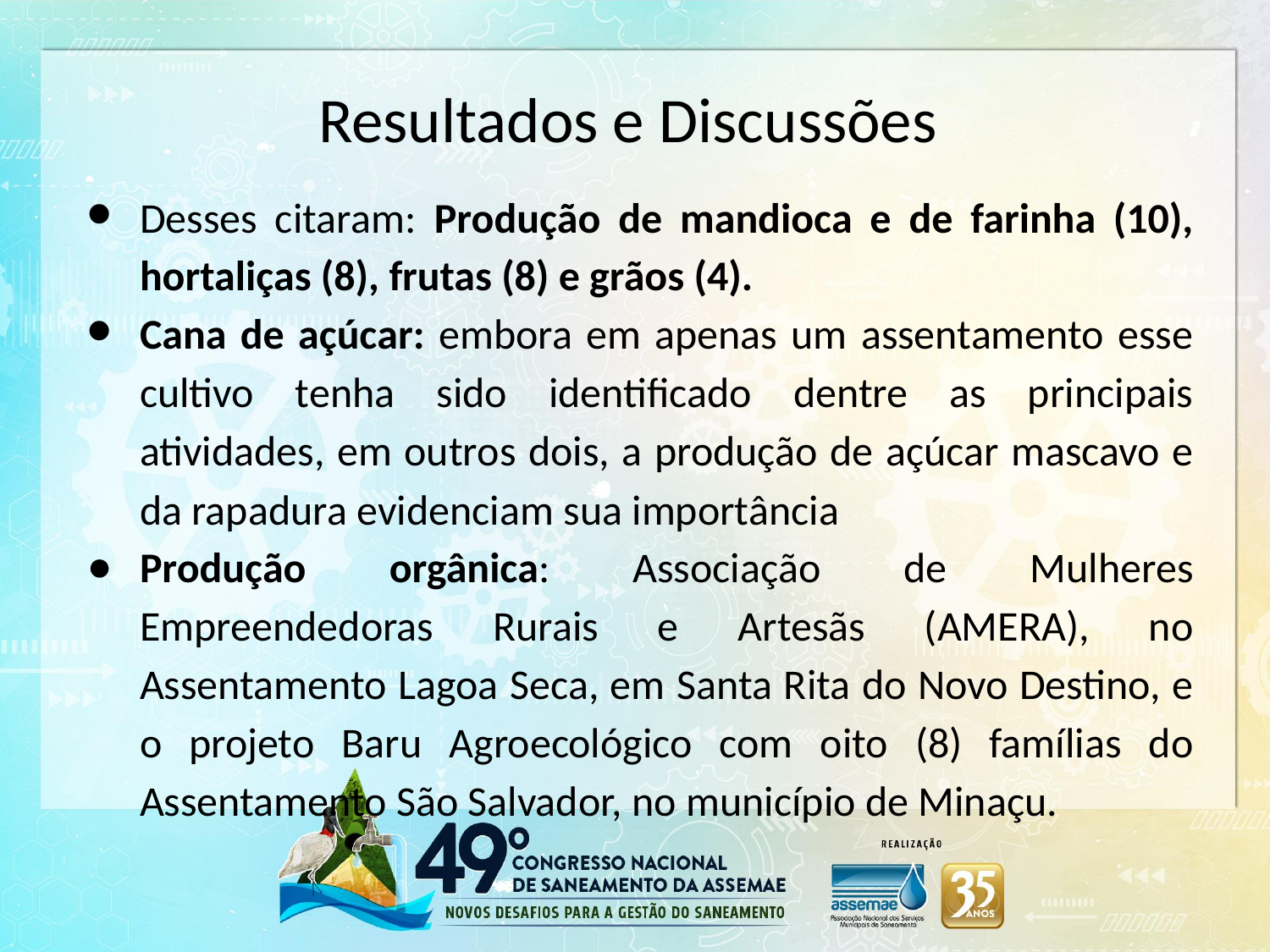

# Resultados e Discussões
Desses citaram: Produção de mandioca e de farinha (10), hortaliças (8), frutas (8) e grãos (4).
Cana de açúcar: embora em apenas um assentamento esse cultivo tenha sido identificado dentre as principais atividades, em outros dois, a produção de açúcar mascavo e da rapadura evidenciam sua importância
Produção orgânica: Associação de Mulheres Empreendedoras Rurais e Artesãs (AMERA), no Assentamento Lagoa Seca, em Santa Rita do Novo Destino, e o projeto Baru Agroecológico com oito (8) famílias do Assentamento São Salvador, no município de Minaçu.